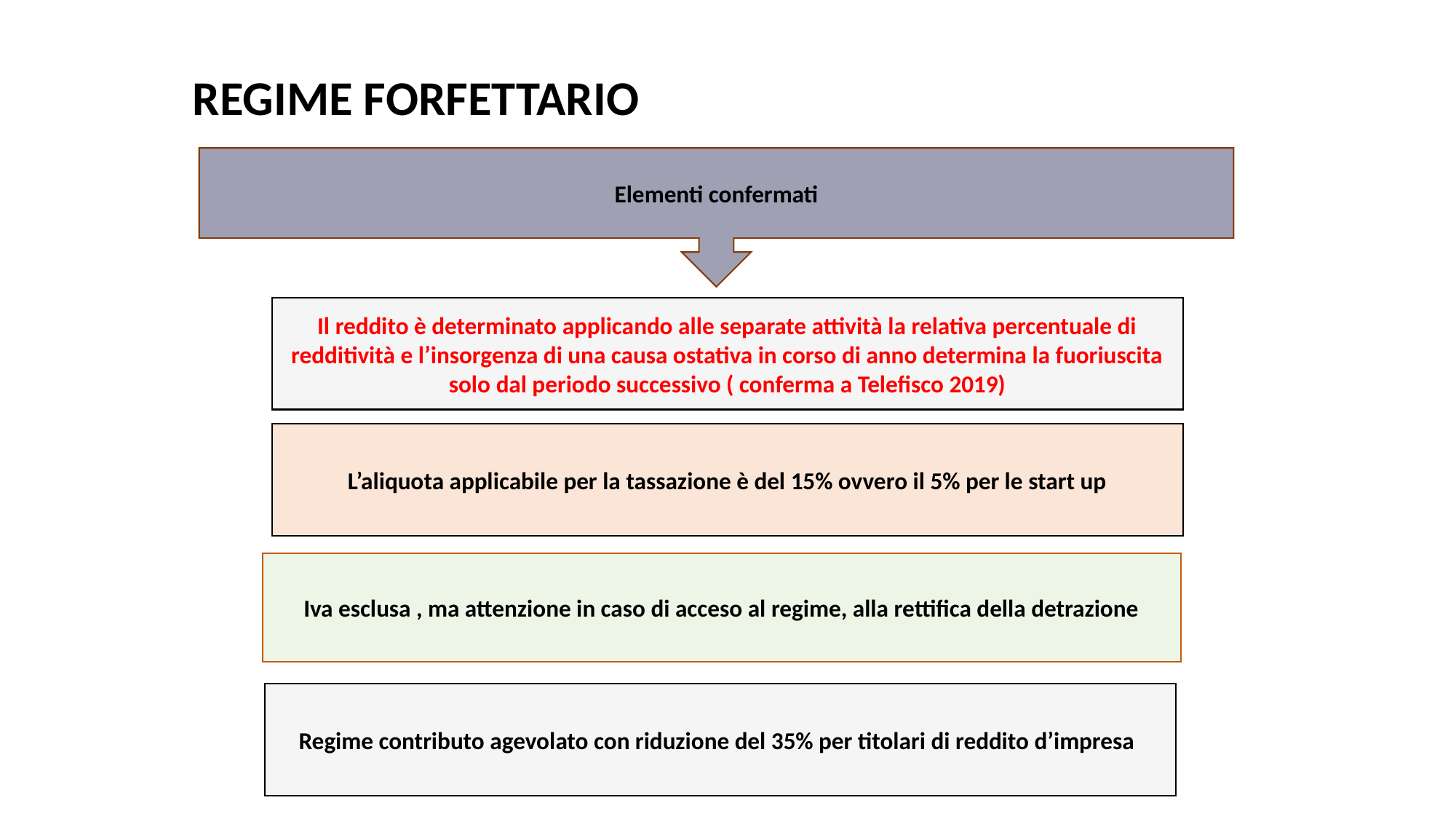

Regole generali
# REGIME FORFETTARIO
Elementi confermati
Il reddito è determinato applicando alle separate attività la relativa percentuale di redditività e l’insorgenza di una causa ostativa in corso di anno determina la fuoriuscita solo dal periodo successivo ( conferma a Telefisco 2019)
L’aliquota applicabile per la tassazione è del 15% ovvero il 5% per le start up
Iva esclusa , ma attenzione in caso di acceso al regime, alla rettifica della detrazione
Regime contributo agevolato con riduzione del 35% per titolari di reddito d’impresa